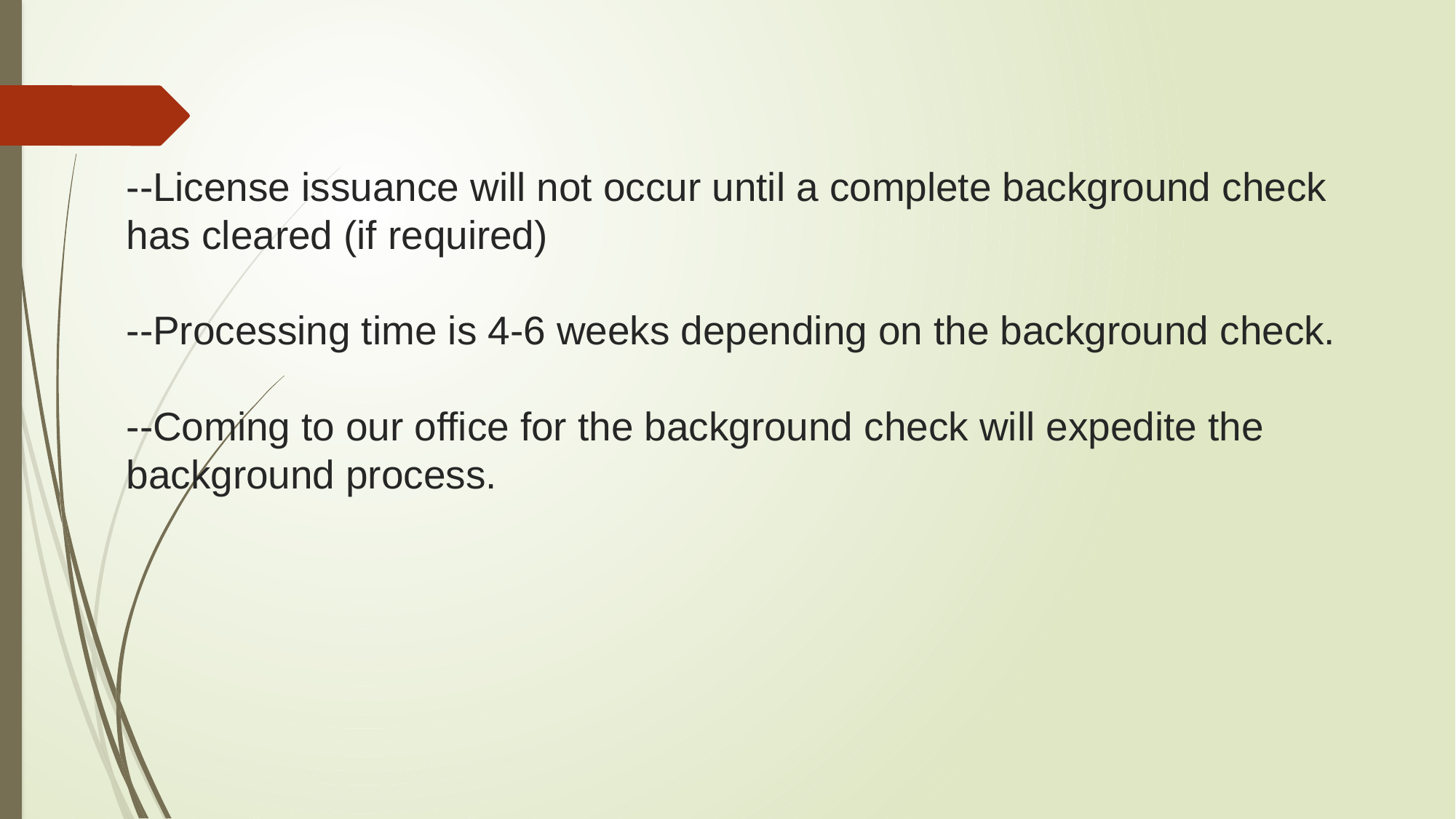

# --License issuance will not occur until a complete background check has cleared (if required) --Processing time is 4-6 weeks depending on the background check. --Coming to our office for the background check will expedite the background process.